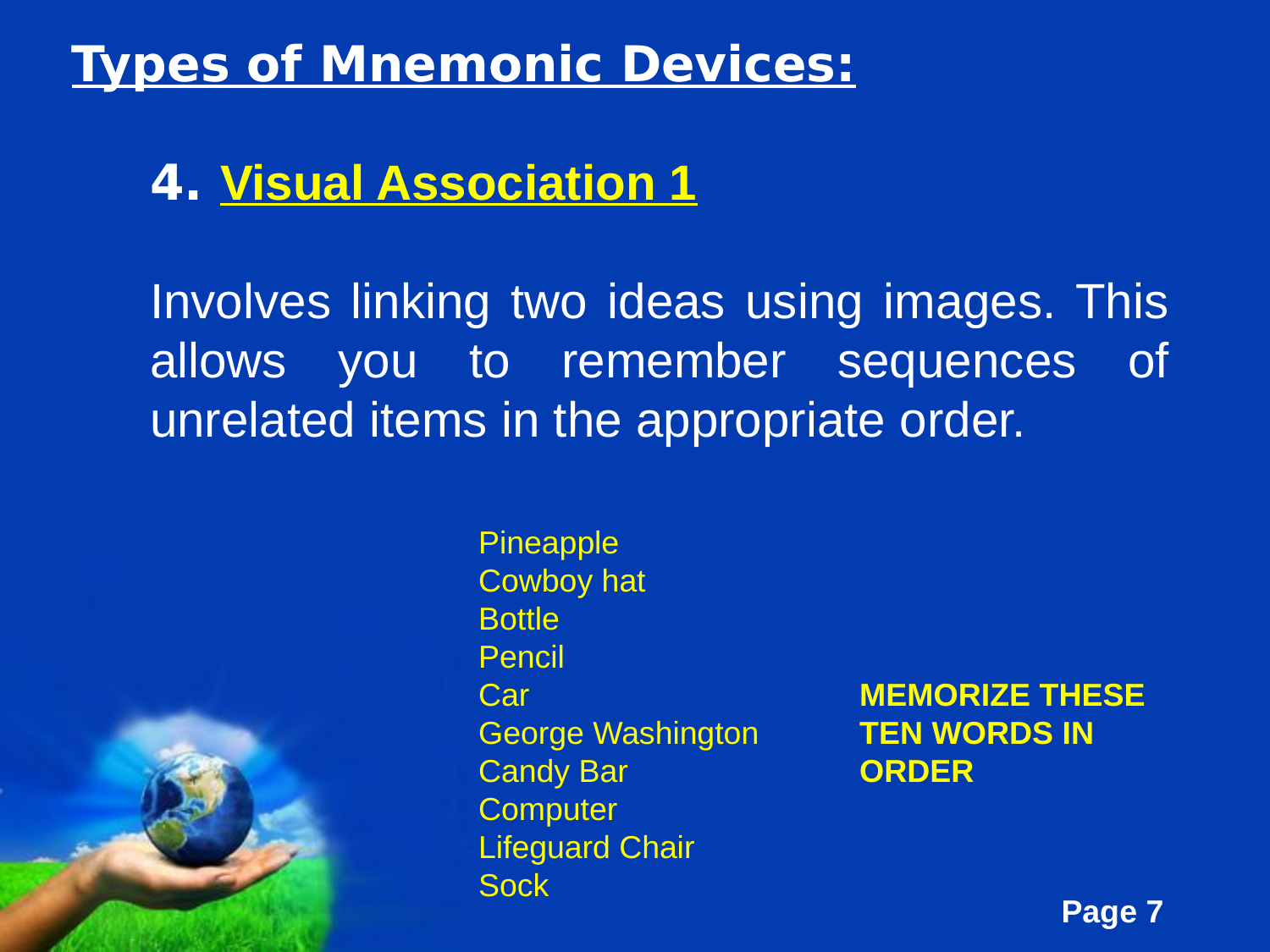

Types of Mnemonic Devices:
4. Visual Association 1

Involves linking two ideas using images. This allows you to remember sequences of unrelated items in the appropriate order.
Pineapple
Cowboy hat
Bottle
Pencil
Car			MEMORIZE THESE
George Washington	TEN WORDS IN
Candy Bar		ORDER
Computer
Lifeguard Chair
Sock